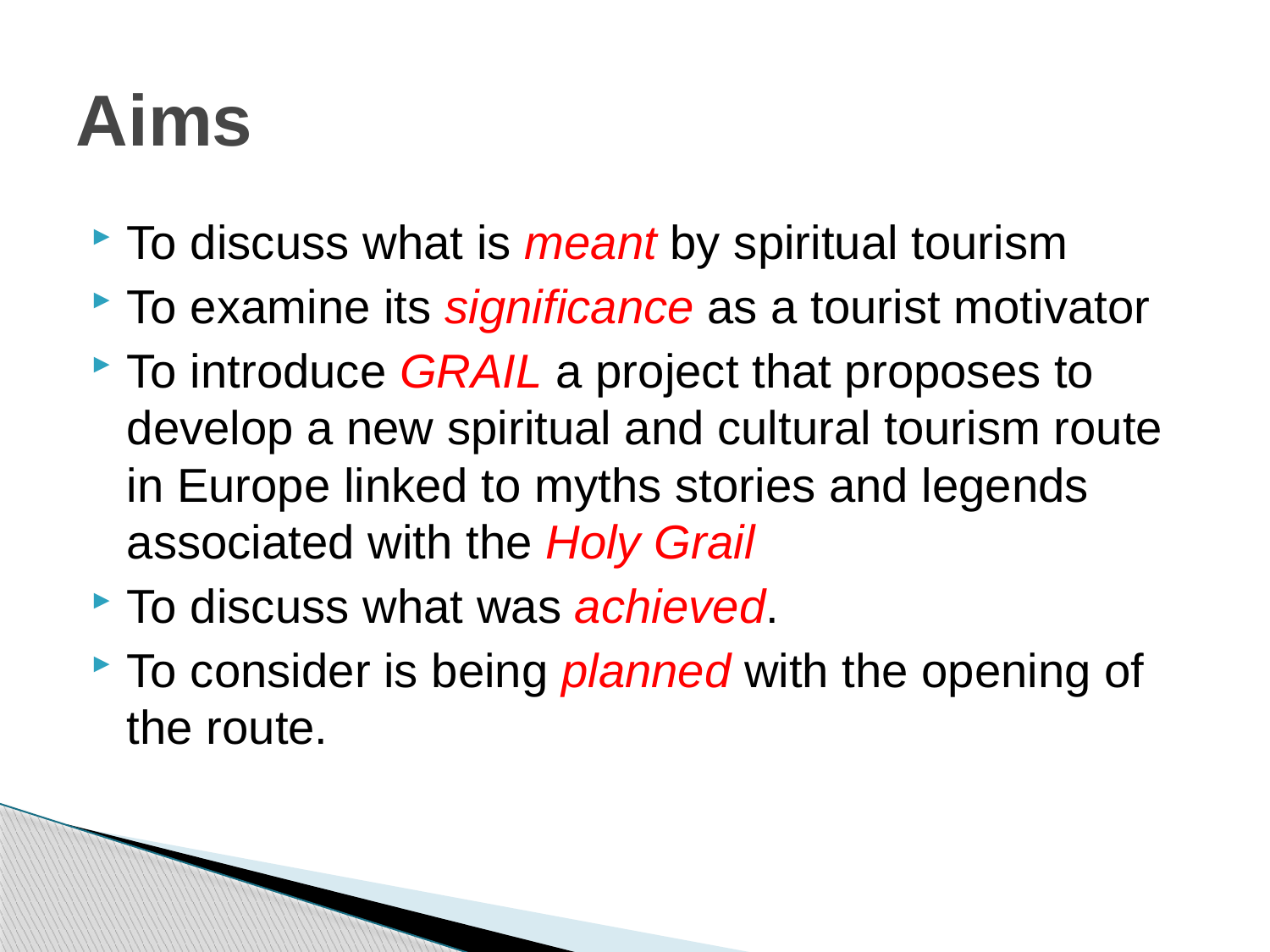

# Aims
To discuss what is meant by spiritual tourism
To examine its significance as a tourist motivator
To introduce GRAIL a project that proposes to develop a new spiritual and cultural tourism route in Europe linked to myths stories and legends associated with the Holy Grail
To discuss what was achieved.
To consider is being planned with the opening of the route.